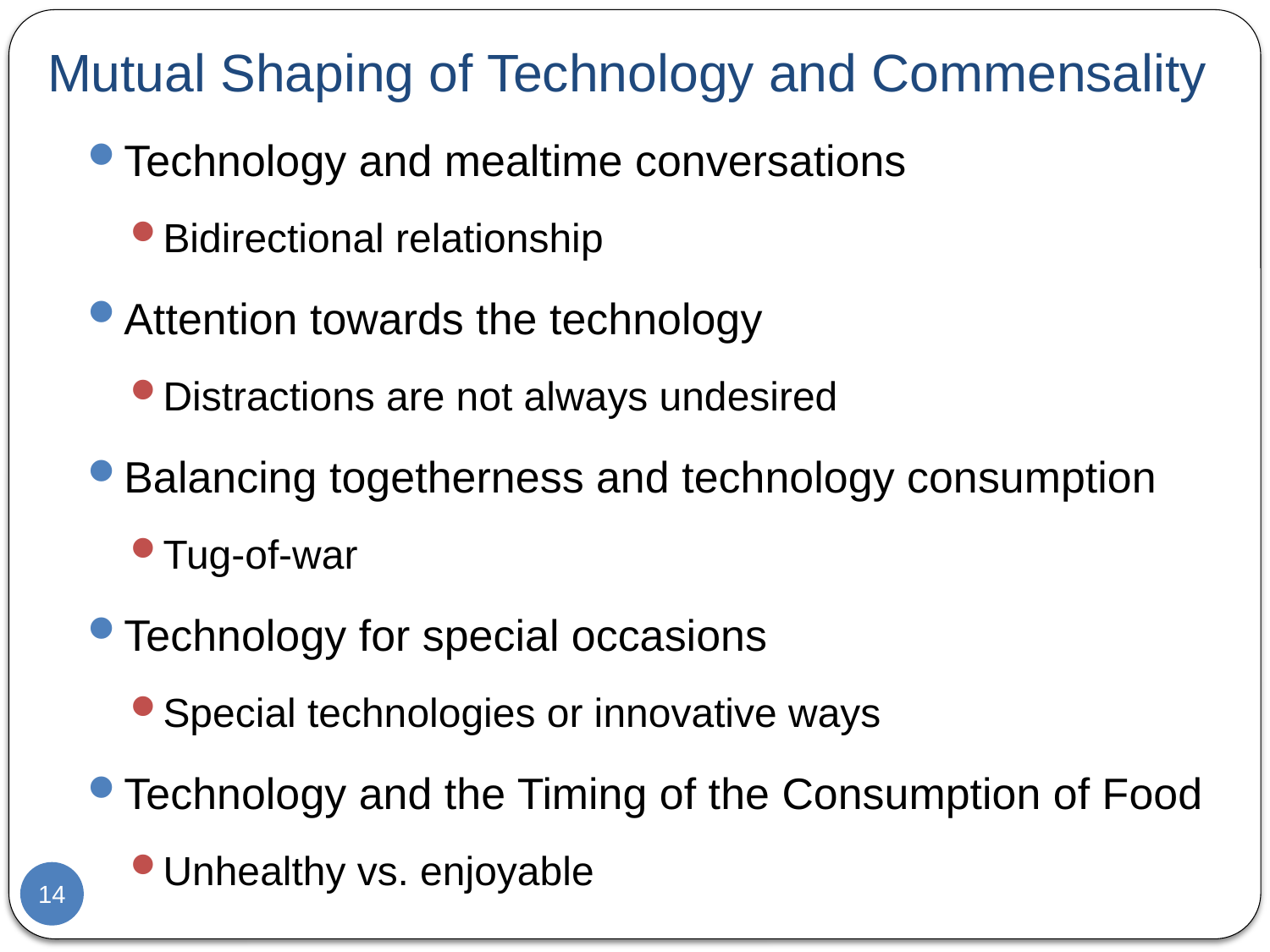

# Mutual Shaping of Technology and Commensality
Technology and mealtime conversations
Bidirectional relationship
Attention towards the technology
Distractions are not always undesired
Balancing togetherness and technology consumption
Tug-of-war
Technology for special occasions
Special technologies or innovative ways
Technology and the Timing of the Consumption of Food
Unhealthy vs. enjoyable

14